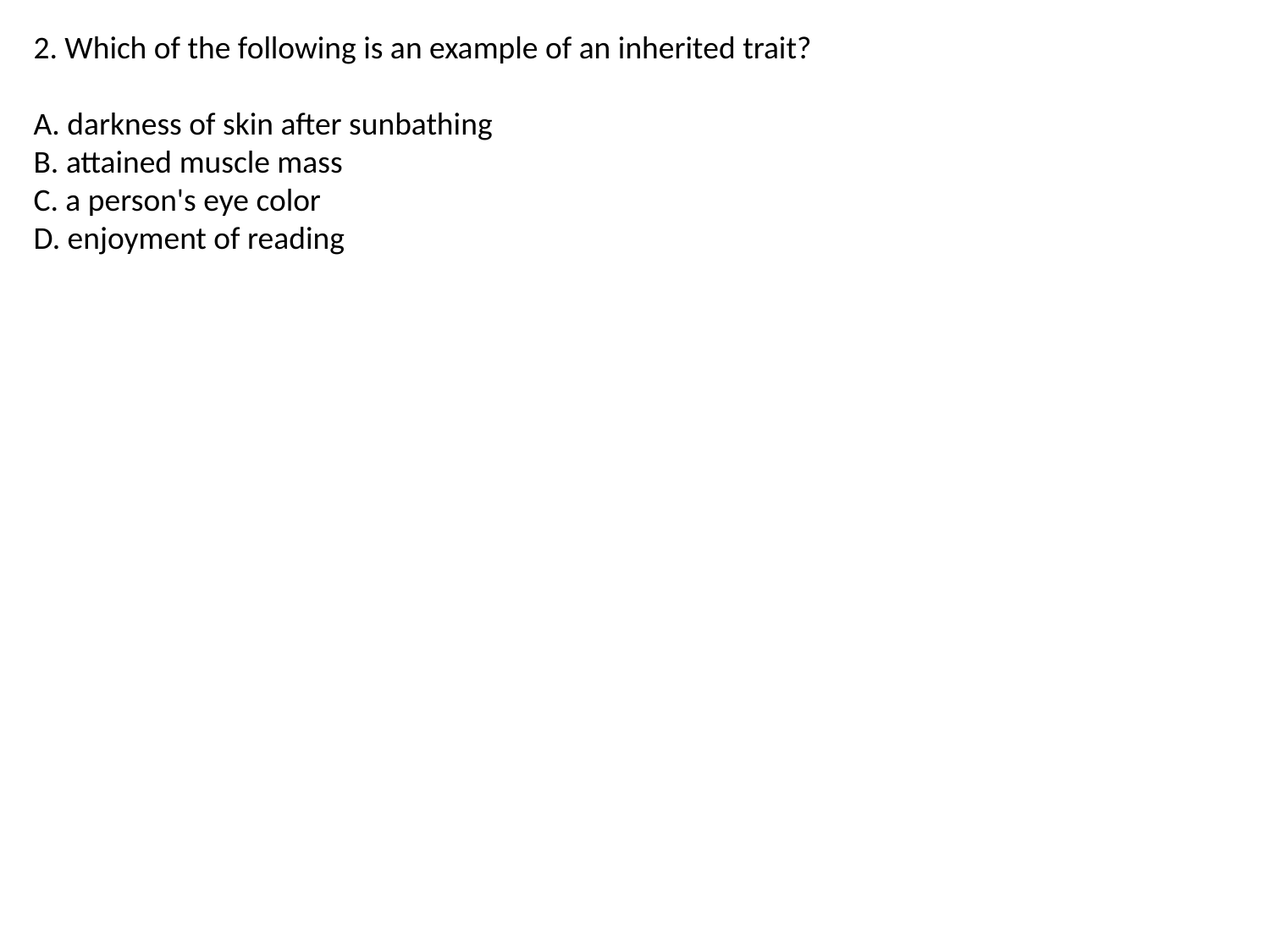

2. Which of the following is an example of an inherited trait?

A. darkness of skin after sunbathing
B. attained muscle mass
C. a person's eye color
D. enjoyment of reading